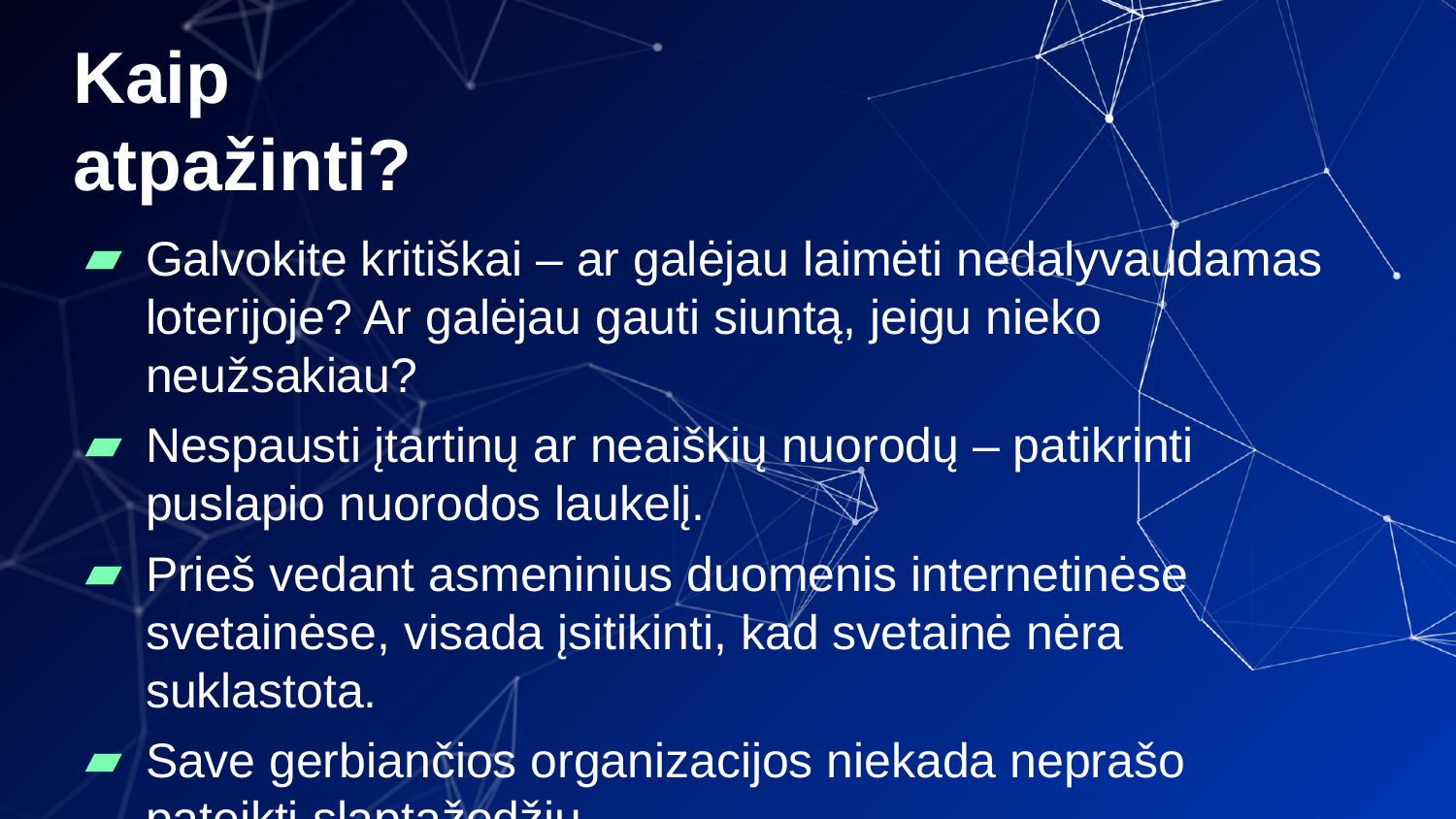

# Kaip atpažinti?
Galvokite kritiškai – ar galėjau laimėti nedalyvaudamas loterijoje? Ar galėjau gauti siuntą, jeigu nieko neužsakiau?
Nespausti įtartinų ar neaiškių nuorodų – patikrinti puslapio nuorodos laukelį.
Prieš vedant asmeninius duomenis internetinėse svetainėse, visada įsitikinti, kad svetainė nėra suklastota.
Save gerbiančios organizacijos niekada neprašo pateikti slaptažodžių.

14